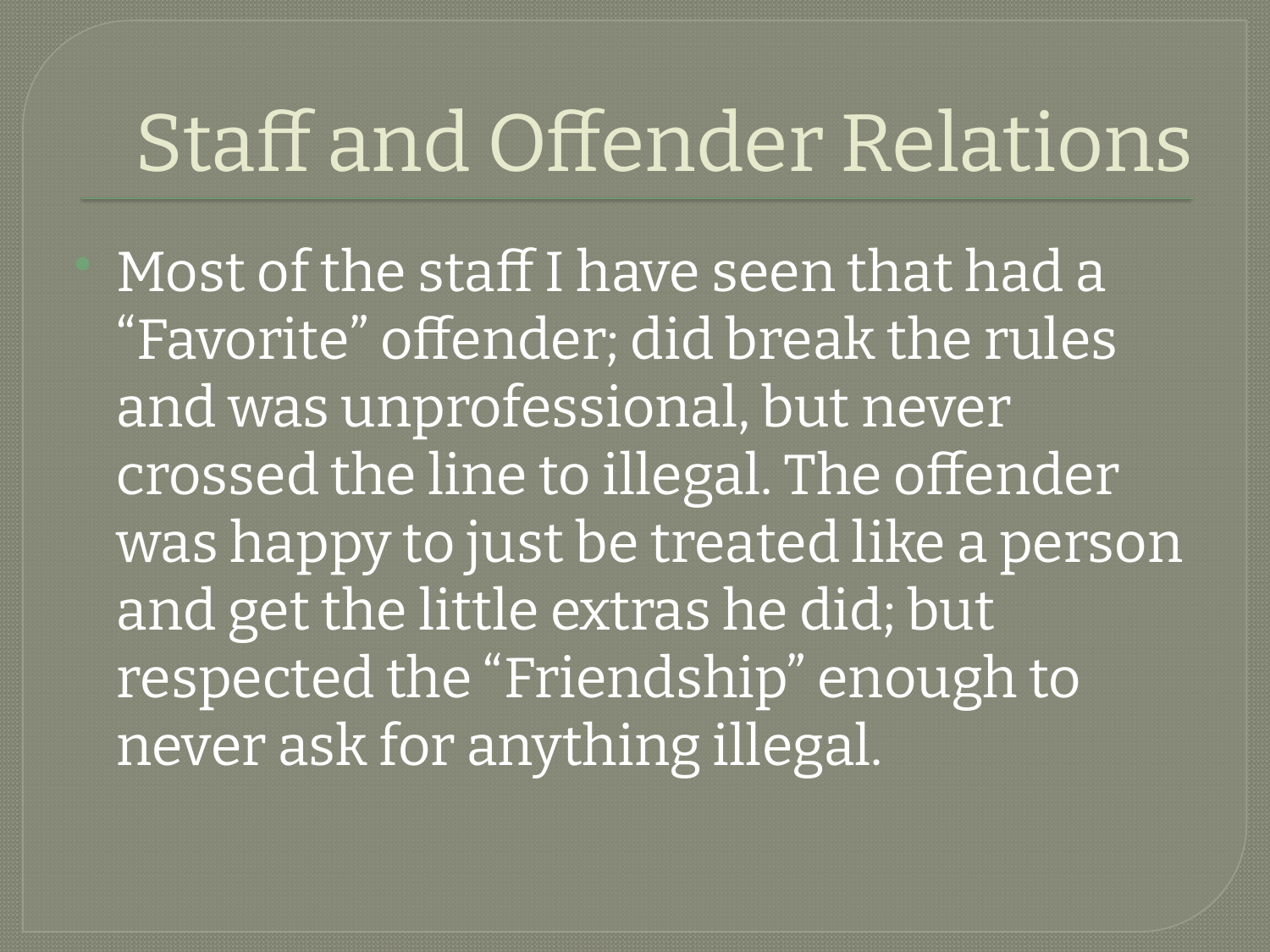

# Staff and Offender Relations
Most of the staff I have seen that had a “Favorite” offender; did break the rules and was unprofessional, but never crossed the line to illegal. The offender was happy to just be treated like a person and get the little extras he did; but respected the “Friendship” enough to never ask for anything illegal.